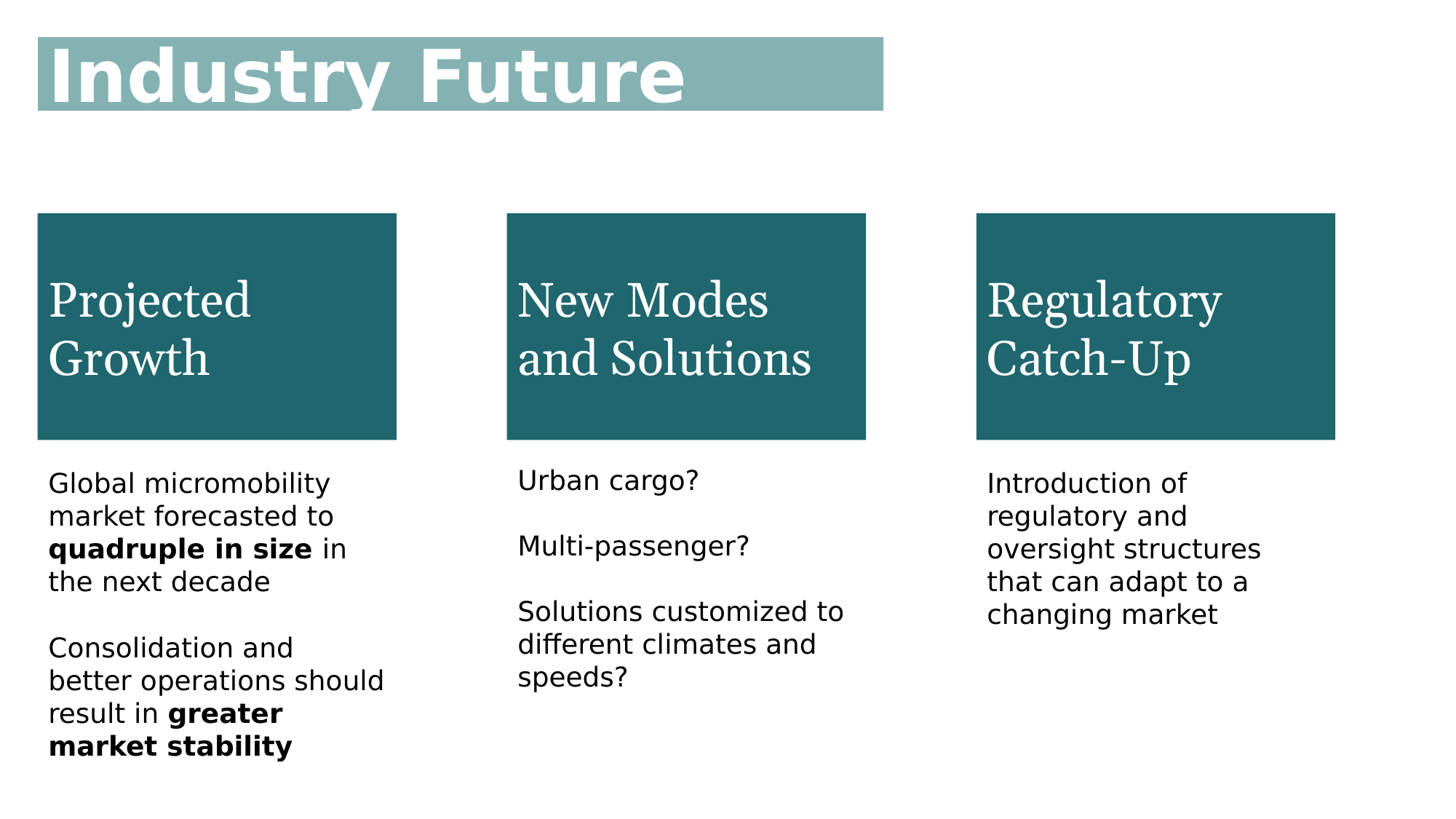

Industry Future

Projected Growth
Global micromobility market forecasted to quadruple in size in the next decade
Consolidation and better operations should result in greater market stability
New Modes and Solutions
Urban cargo?

Multi-passenger?

Solutions customized to different climates and speeds?
Regulatory Catch-Up
Introduction of regulatory and oversight structures that can adapt to a changing market